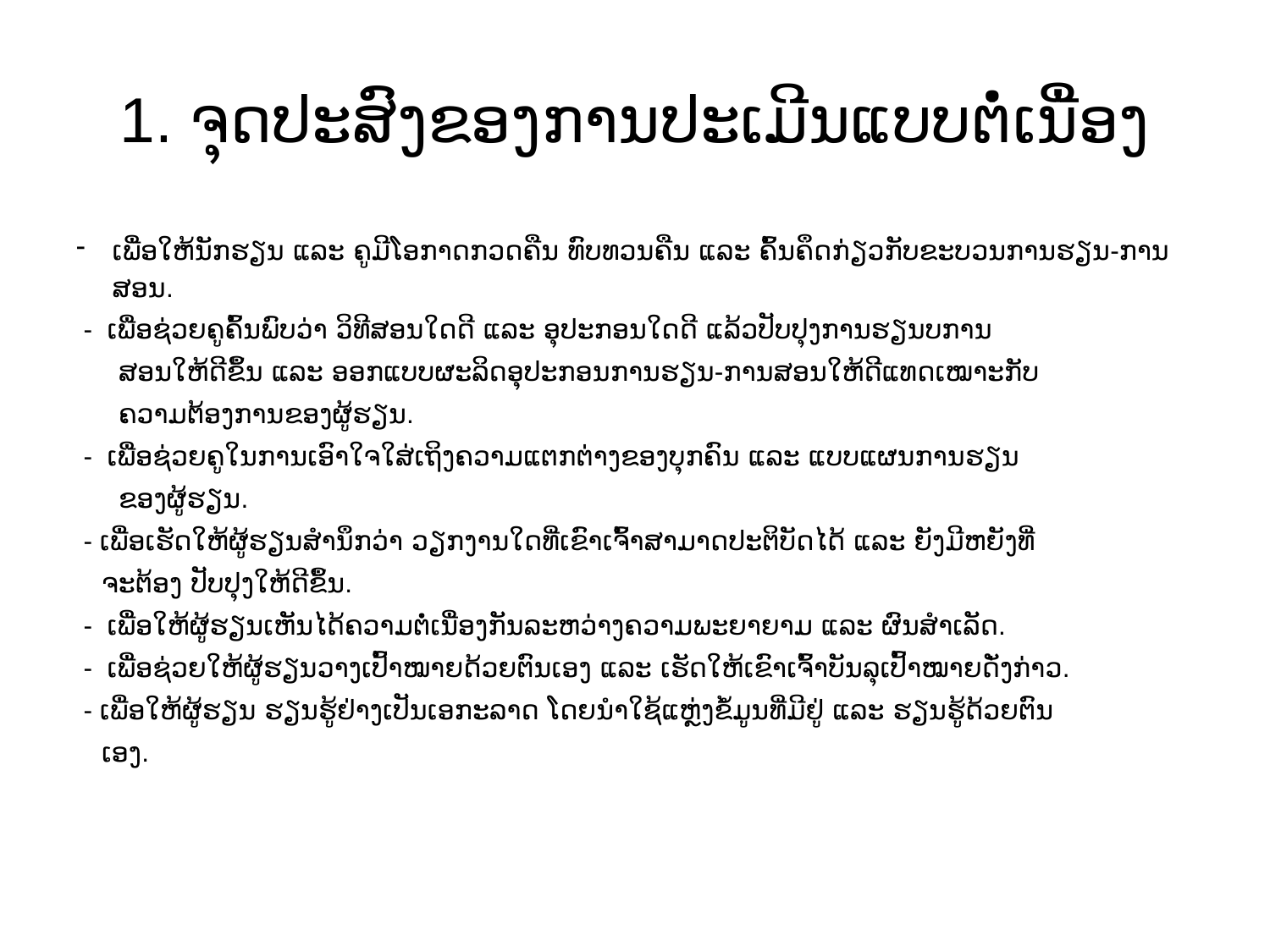

# 1. ຈຸດປະສົງຂອງການປະເມີນແບບຕໍ່ເນື່ອງ
​ເພື່ອ​ໃຫ້​ນັກຮຽນ ​ແລະ ຄູ​ມີ​ໂອກາດ​ກວດຄືນ ທົບ​ທວນຄືນ ​ແລະ ຄົ້ນ​ຄຶດ​ກ່ຽວ​ກັບ​ຂະ​ບວນການ​ຮຽນ-ການ​ສອນ.
 -  ​ເພື່ອ​ຊ່ວຍ​ຄູ​ຄົ້ນ​ພົບ​ວ່າ ວິທີ​ສອນ​ໃດ​ດີ ​ແລະ ອຸປະກອນ​ໃດ​ດີ ​ແລ້ວ​ປັບປຸງ​ການ​ຮຽນ​ບການ​
     ສອນ​ໃຫ້​ດີ​ຂຶ້ນ ​ແລະ ອອກ​ແບບ​ຜະລິດ​ອຸປະກອນ​ການ​ຮຽນ​-ການ​ສອນ​ໃຫ້​ດີ​ແທດ​ເໝາະ​ກັບ​
     ຄວາມ​ຕ້ອງການ​ຂອງຜູ້ຮຽນ.
 -  ​ເພື່ອ​ຊ່ວຍ​ຄູ​ໃນ​ການ​ເອົາ​ໃຈ​ໃສ່​ເຖິງ​ຄວາມ​ແຕກ​ຕ່າງ​ຂອງ​ບຸກຄົນ ​ແລະ ​ແບບ​ແຜນການ​ຮຽນ​
     ຂອງ​ຜູ້​ຮຽນ.
 - ​ເພື່ອ​ເຮັດ​ໃຫ້​ຜູ້​ຮຽນ​ສຳນຶກ​ວ່າ ວຽກ​ງານ​ໃດ​ທີ່​ເຂົາ​ເຈົ້າ​ສາມາດ​ປະຕິບັດ​ໄດ້ ​ແລະ ຍັງ​ມີ​ຫຍັງ​ທີ່​
   ຈະ​ຕ້ອງ​ ປັບປຸງ​ໃຫ້​ດີ​ຂຶ້ນ.
 -  ​ເພື່ອ​ໃຫ້​ຜູ້​ຮຽນ​ເຫັນ​ໄດ້​ຄວາມ​ຕໍ່​ເນື່ອງ​ກັນ​ລະຫວ່າງ​ຄວາມ​ພະຍາຍາມ ​ແລະ ຜົນສຳ​ເລັດ.
 -  ​ເພື່ອ​ຊ່ວຍ​ໃຫ້​ຜູ້​ຮຽນ​ວາງ​ເປົ້າ​ໝາຍ​ດ້ວຍ​ຕົນ​ເອງ ​ແລະ ​ເຮັດ​ໃຫ້​ເຂົາ​ເຈົ້າ​ບັນລຸ​ເປົ້າ​ໝາຍ​ດັ່ງກ່າວ.
 - ​ເພື່ອ​ໃຫ້​ຜູ້​ຮຽນ ຮຽນ​ຮູ້​ຢ່າງ​ເປັນ​ເອກະລາດ ​ໂດຍ​ນຳ​ໃຊ້​ແຫຼ່ງຂໍ້​ມູນ​ທີ່​ມີ​ຢູ່ ​ແລະ ຮຽນ​ຮູ້​ດ້ວຍ​ຕົນ​
   ເອງ.